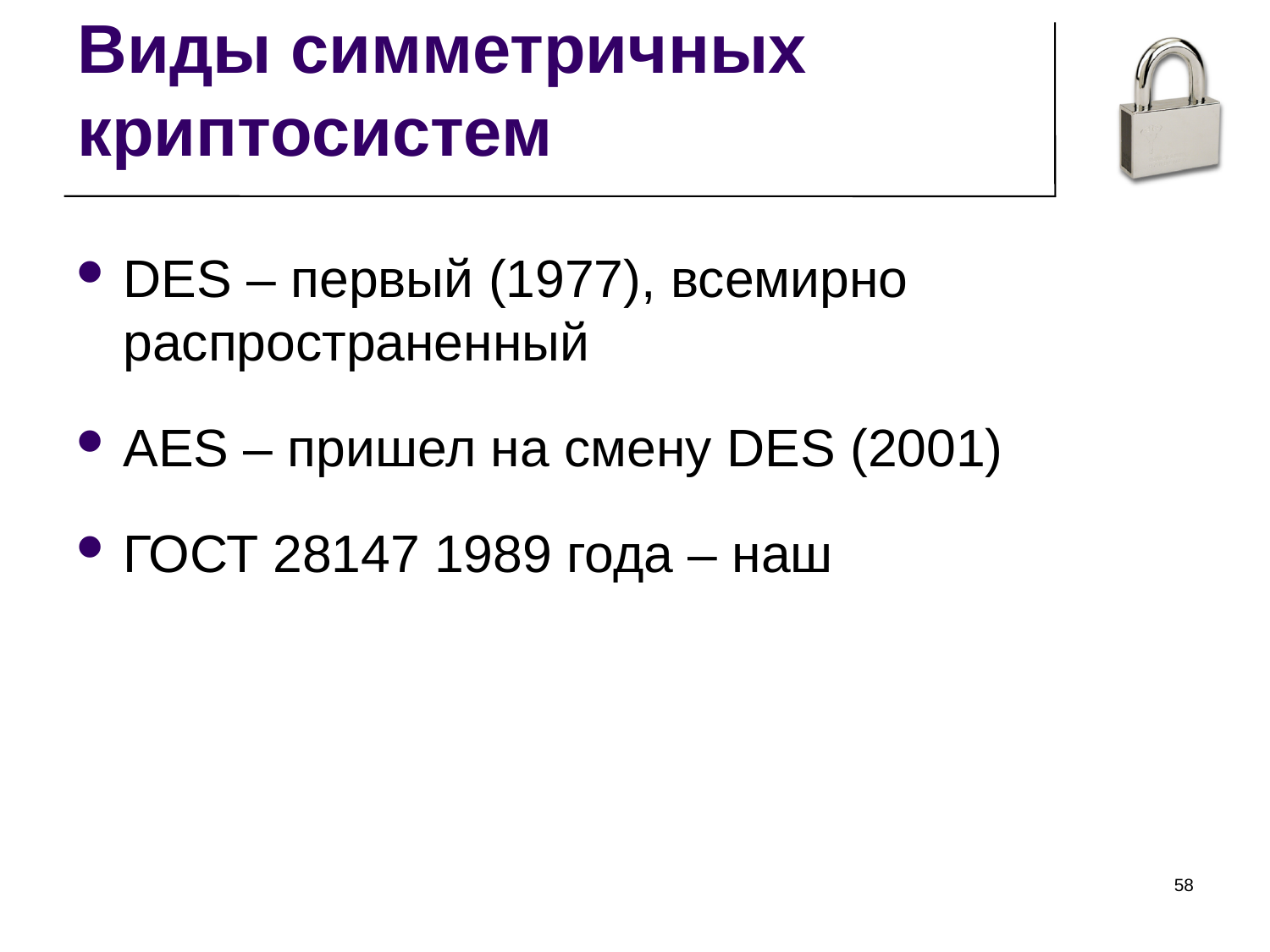

Виды симметричных криптосистем
DES – первый (1977), всемирно распространенный
AES – пришел на смену DES (2001)
ГОСТ 28147 1989 года – наш
58